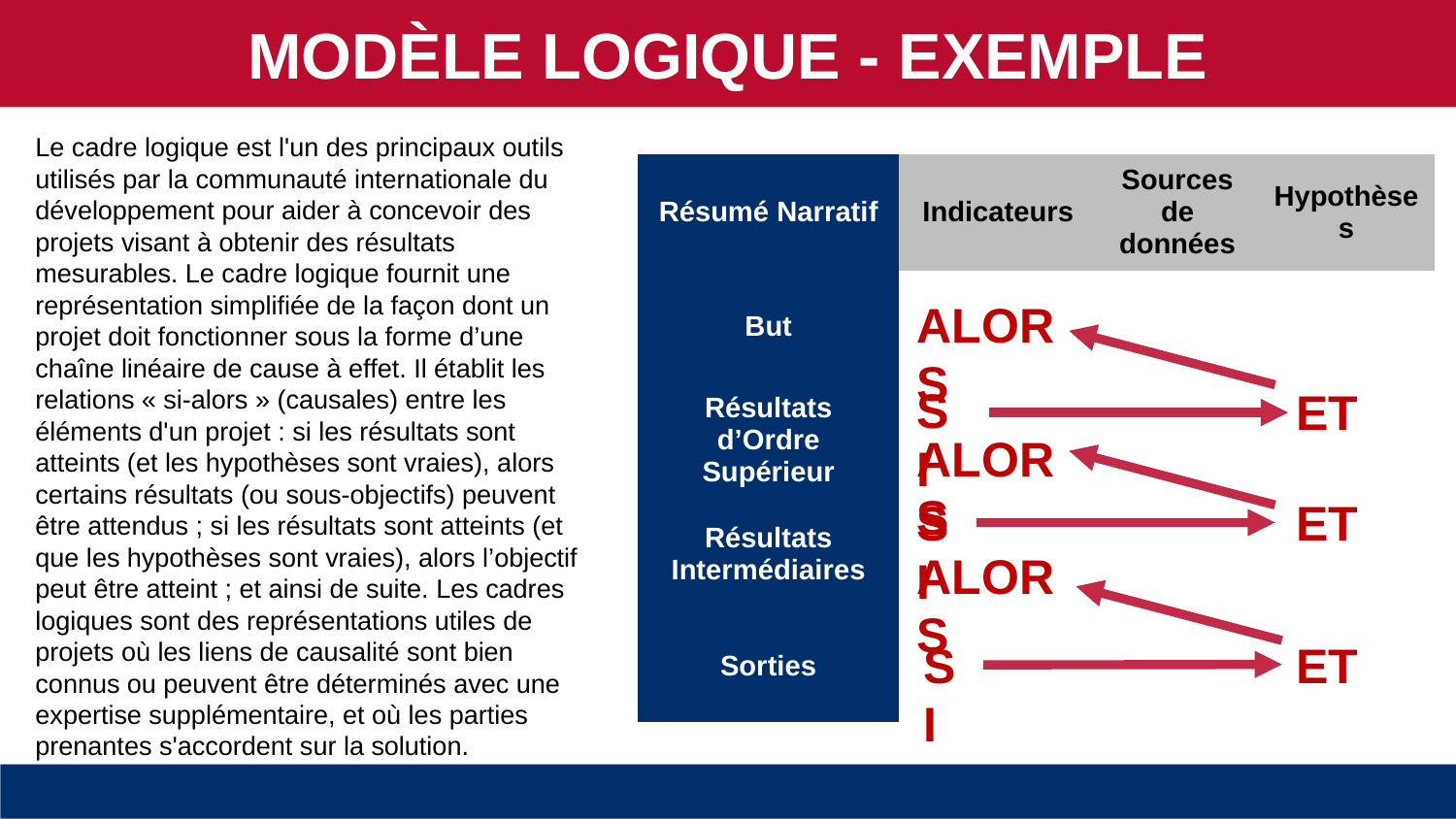

MODÈLE LOGIQUE - EXEMPLE
Le cadre logique est l'un des principaux outils utilisés par la communauté internationale du développement pour aider à concevoir des projets visant à obtenir des résultats mesurables. Le cadre logique fournit une représentation simplifiée de la façon dont un projet doit fonctionner sous la forme d’une chaîne linéaire de cause à effet. Il établit les relations « si-alors » (causales) entre les éléments d'un projet : si les résultats sont atteints (et les hypothèses sont vraies), alors certains résultats (ou sous-objectifs) peuvent être attendus ; si les résultats sont atteints (et que les hypothèses sont vraies), alors l’objectif peut être atteint ; et ainsi de suite. Les cadres logiques sont des représentations utiles de projets où les liens de causalité sont bien connus ou peuvent être déterminés avec une expertise supplémentaire, et où les parties prenantes s'accordent sur la solution.
| Résumé Narratif | Indicateurs | Sources de données | Hypothèses |
| --- | --- | --- | --- |
| But |  |  |  |
| Résultats d’Ordre Supérieur |  |  |  |
| Résultats Intermédiaires |  |  |  |
| Sorties |  |  |  |
ALORS
SI
ET
ALORS
SI
ET
ALORS
SI
ET